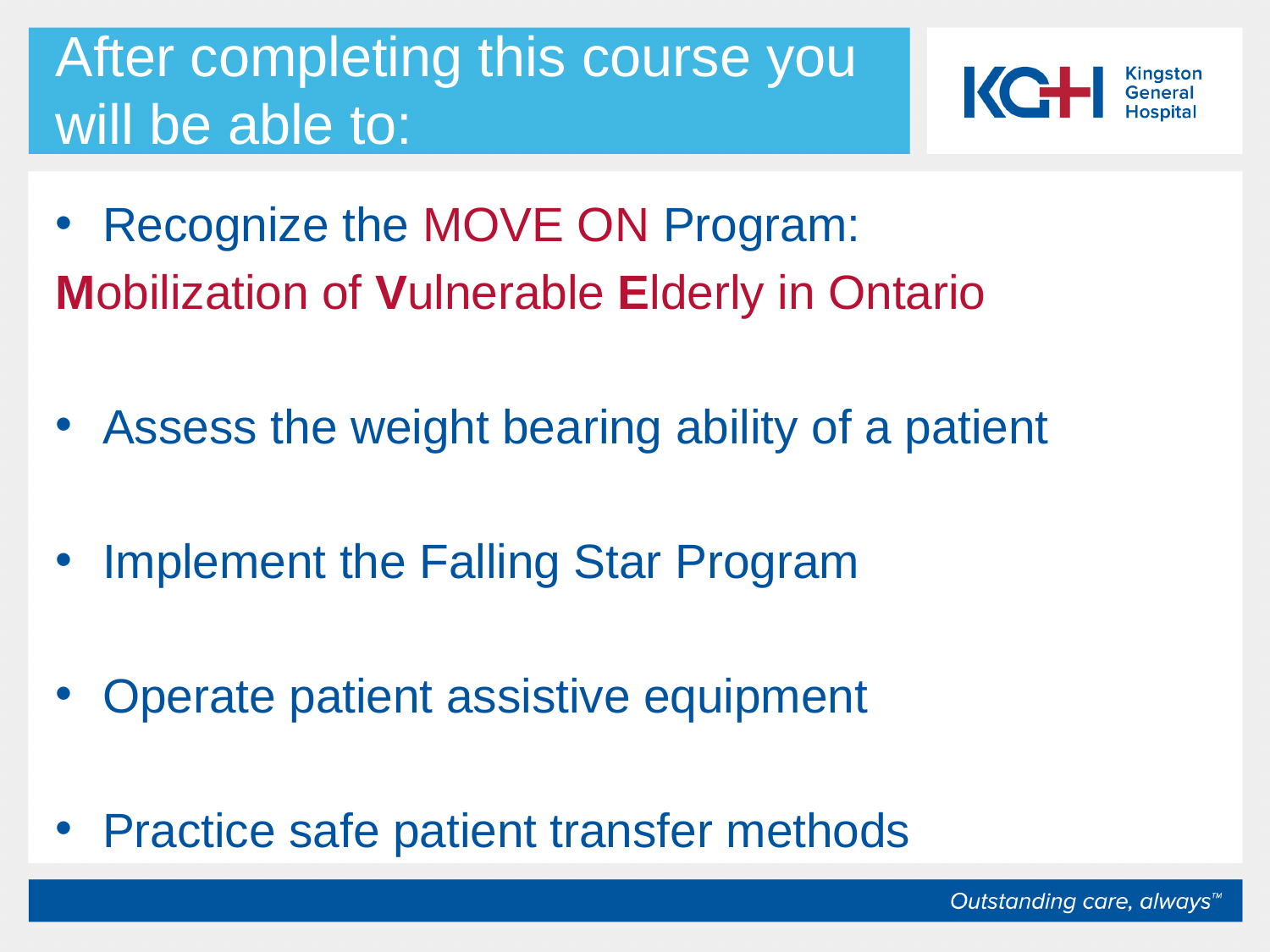

# After completing this course you will be able to:
Recognize the MOVE ON Program:
Mobilization of Vulnerable Elderly in Ontario

Assess the weight bearing ability of a patient

Implement the Falling Star Program

Operate patient assistive equipment

Practice safe patient transfer methods